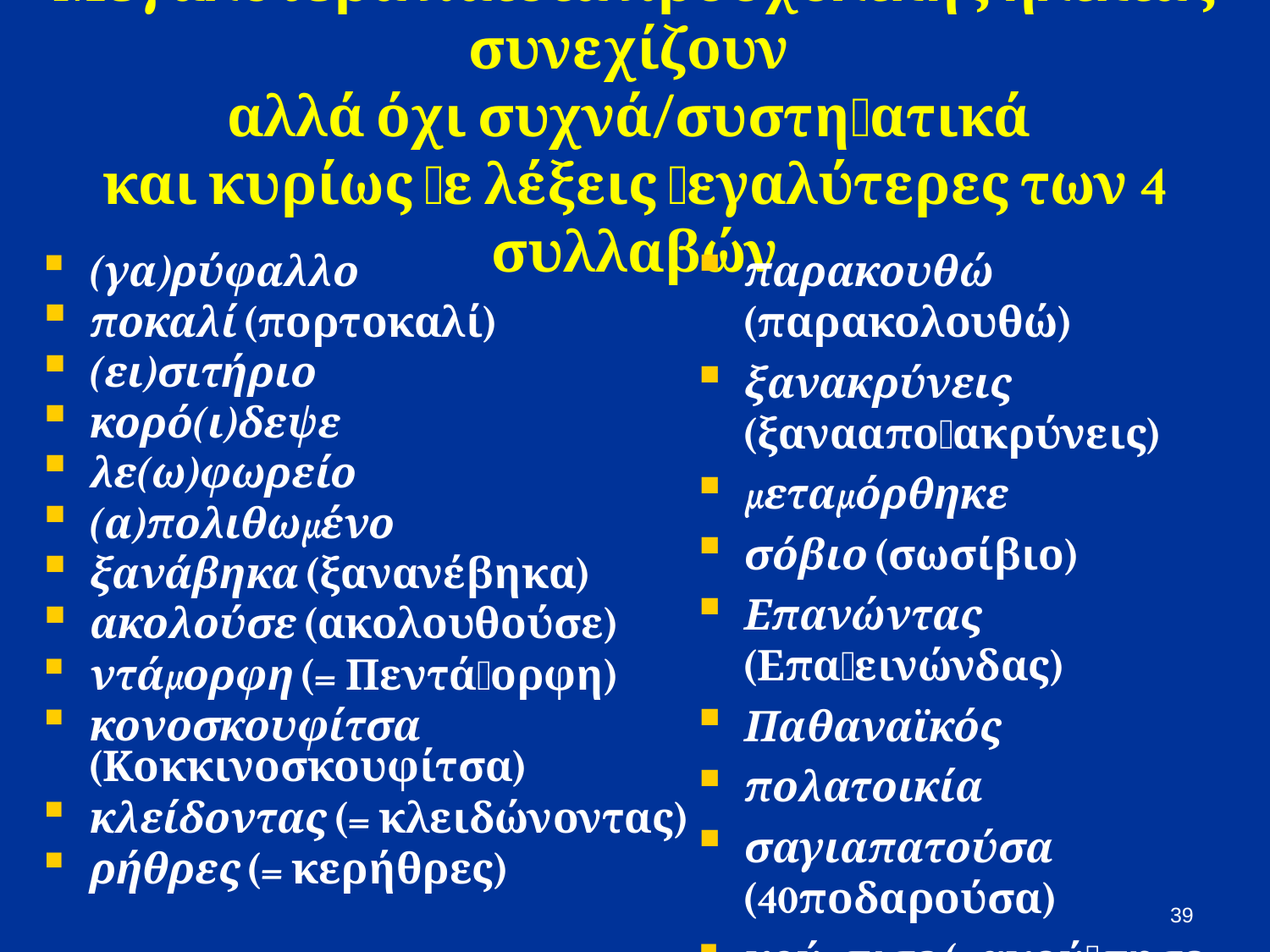

# Μεγαλύτερα παιδιά προσχολικής ηλικίας συνεχίζουν αλλά όχι συχνά/συστηματικά και κυρίως με λέξεις μεγαλύτερες των 4 συλλαβών
παρακουθώ (παρακολουθώ)
ξανακρύνεις  (ξανααπομακρύνεις)
μεταμόρθηκε
σόβιο (σωσίβιο)
Επανώντας (Επαμεινώνδας)
Παθαναϊκός
πολατοικία
σαγιαπατούσα (40ποδαρούσα)
κούμπισε (=ακούμπησε

(γα)ρύφαλλο
ποκαλί (πορτοκαλί)
(ει)σιτήριο
κορό(ι)δεψε
λε(ω)φωρείο
(α)πολιθωμένο
ξανάβηκα (ξανανέβηκα)
ακολούσε (ακολουθούσε)
ντάμορφη (= Πεντάμορφη)
κονοσκουφίτσα (Κοκκινοσκουφίτσα)
κλείδοντας (= κλειδώνοντας)
ρήθρες (= κερήθρες)

39